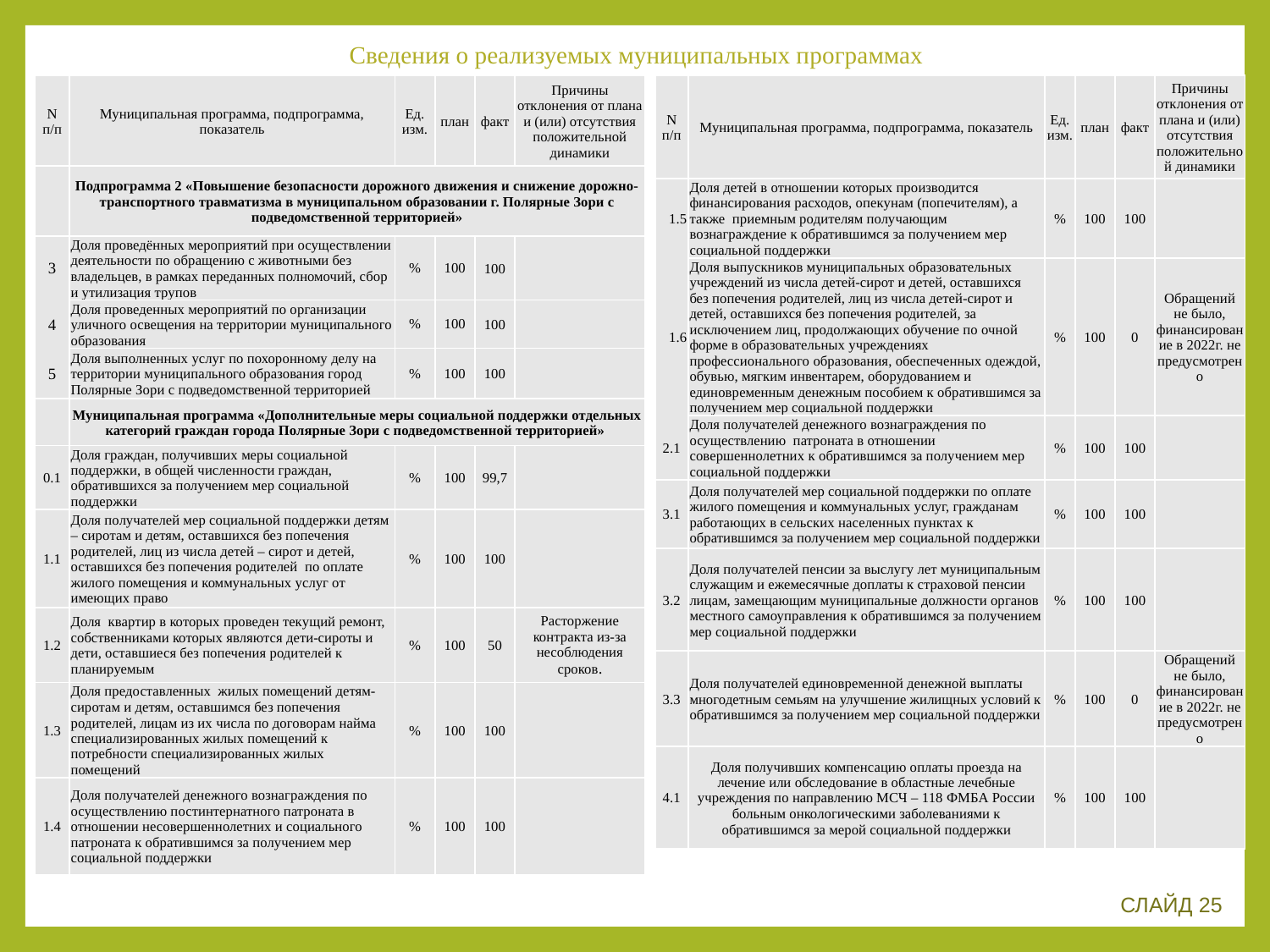

# Сведения о реализуемых муниципальных программах
| N п/п | Муниципальная программа, подпрограмма, показатель | Ед. изм. | план | факт | Причины отклонения от плана и (или) отсутствия положительной динамики |
| --- | --- | --- | --- | --- | --- |
|  | Подпрограмма 2 «Повышение безопасности дорожного движения и снижение дорожно-транспортного травматизма в муниципальном образовании г. Полярные Зори с подведомственной территорией» |  |  |  |  |
| 3 | Доля проведённых мероприятий при осуществлении деятельности по обращению с животными без владельцев, в рамках переданных полномочий, сбор и утилизация трупов | % | 100 | 100 |  |
| 4 | Доля проведенных мероприятий по организации уличного освещения на территории муниципального образования | % | 100 | 100 |  |
| 5 | Доля выполненных услуг по похоронному делу на территории муниципального образования город Полярные Зори с подведомственной территорией | % | 100 | 100 |  |
|  | Муниципальная программа «Дополнительные меры социальной поддержки отдельных категорий граждан города Полярные Зори с подведомственной территорией» |  |  |  |  |
| 0.1 | Доля граждан, получивших меры социальной поддержки, в общей численности граждан, обратившихся за получением мер социальной поддержки | % | 100 | 99,7 |  |
| 1.1 | Доля получателей мер социальной поддержки детям – сиротам и детям, оставшихся без попечения родителей, лиц из числа детей – сирот и детей, оставшихся без попечения родителей по оплате жилого помещения и коммунальных услуг от имеющих право | % | 100 | 100 |  |
| 1.2 | Доля квартир в которых проведен текущий ремонт, собственниками которых являются дети-сироты и дети, оставшиеся без попечения родителей к планируемым | % | 100 | 50 | Расторжение контракта из-за несоблюдения сроков. |
| 1.3 | Доля предоставленных жилых помещений детям-сиротам и детям, оставшимся без попечения родителей, лицам из их числа по договорам найма специализированных жилых помещений к потребности специализированных жилых помещений | % | 100 | 100 |  |
| 1.4 | Доля получателей денежного вознаграждения по осуществлению постинтернатного патроната в отношении несовершеннолетних и социального патроната к обратившимся за получением мер социальной поддержки | % | 100 | 100 |  |
| N п/п | Муниципальная программа, подпрограмма, показатель | Ед. изм. | план | факт | Причины отклонения от плана и (или) отсутствия положительной динамики |
| --- | --- | --- | --- | --- | --- |
| 1.5 | Доля детей в отношении которых производится финансирования расходов, опекунам (попечителям), а также приемным родителям получающим вознаграждение к обратившимся за получением мер социальной поддержки | % | 100 | 100 |  |
| 1.6 | Доля выпускников муниципальных образовательных учреждений из числа детей-сирот и детей, оставшихся без попечения родителей, лиц из числа детей-сирот и детей, оставшихся без попечения родителей, за исключением лиц, продолжающих обучение по очной форме в образовательных учреждениях профессионального образования, обеспеченных одеждой, обувью, мягким инвентарем, оборудованием и единовременным денежным пособием к обратившимся за получением мер социальной поддержки | % | 100 | 0 | Обращений не было, финансирование в 2022г. не предусмотрено |
| 2.1 | Доля получателей денежного вознаграждения по осуществлению патроната в отношении совершеннолетних к обратившимся за получением мер социальной поддержки | % | 100 | 100 |  |
| 3.1 | Доля получателей мер социальной поддержки по оплате жилого помещения и коммунальных услуг, гражданам работающих в сельских населенных пунктах к обратившимся за получением мер социальной поддержки | % | 100 | 100 |  |
| 3.2 | Доля получателей пенсии за выслугу лет муниципальным служащим и ежемесячные доплаты к страховой пенсии лицам, замещающим муниципальные должности органов местного самоуправления к обратившимся за получением мер социальной поддержки | % | 100 | 100 |  |
| 3.3 | Доля получателей единовременной денежной выплаты многодетным семьям на улучшение жилищных условий к обратившимся за получением мер социальной поддержки | % | 100 | 0 | Обращений не было, финансирование в 2022г. не предусмотрено |
| 4.1 | Доля получивших компенсацию оплаты проезда на лечение или обследование в областные лечебные учреждения по направлению МСЧ – 118 ФМБА России больным онкологическими заболеваниями к обратившимся за мерой социальной поддержки | % | 100 | 100 |  |
СЛАЙД 25